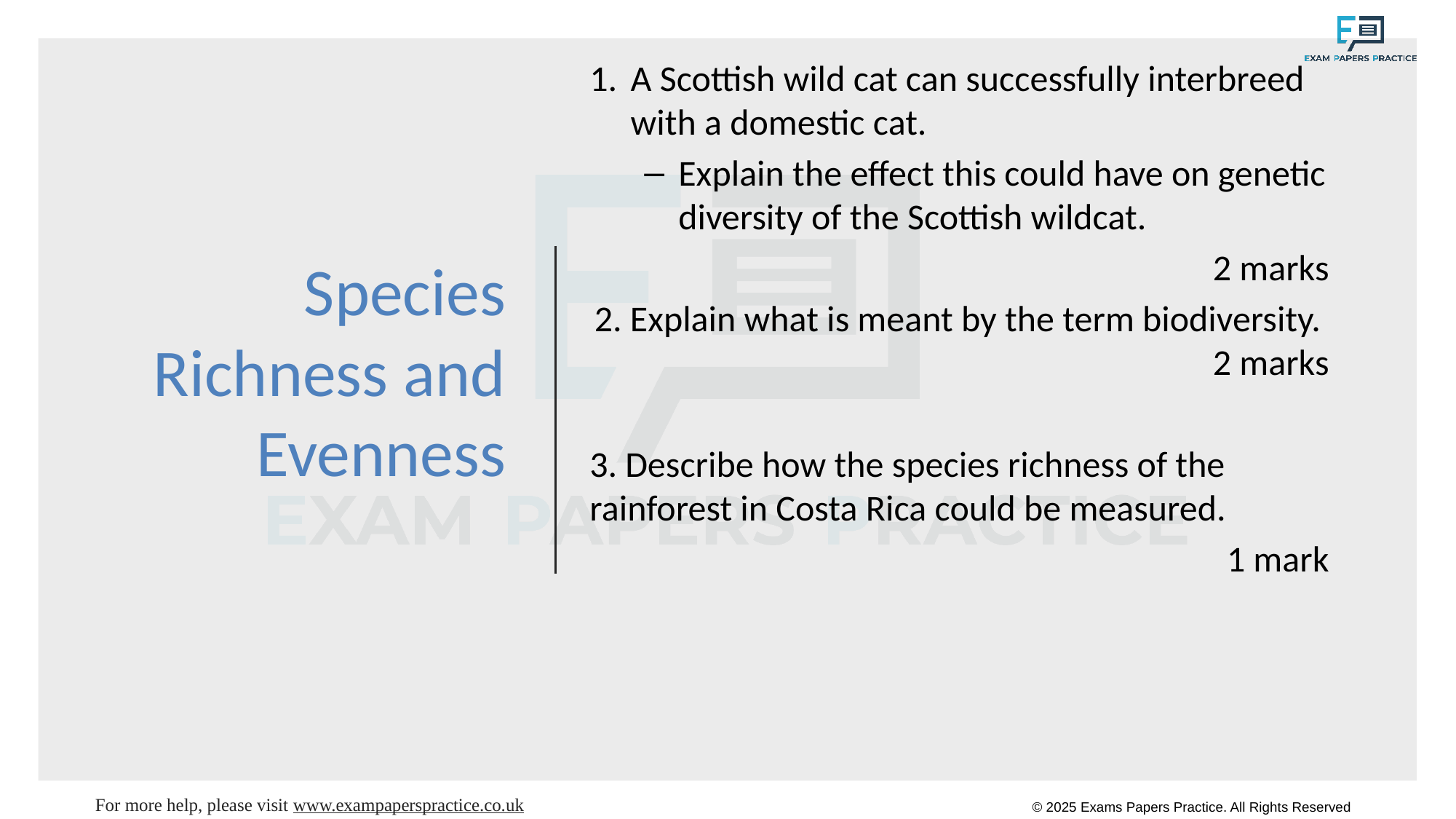

A Scottish wild cat can successfully interbreed with a domestic cat.
Explain the effect this could have on genetic diversity of the Scottish wildcat.
2 marks
2. Explain what is meant by the term biodiversity.  2 marks

3. Describe how the species richness of the rainforest in Costa Rica could be measured.
1 mark

# Species Richness and Evenness